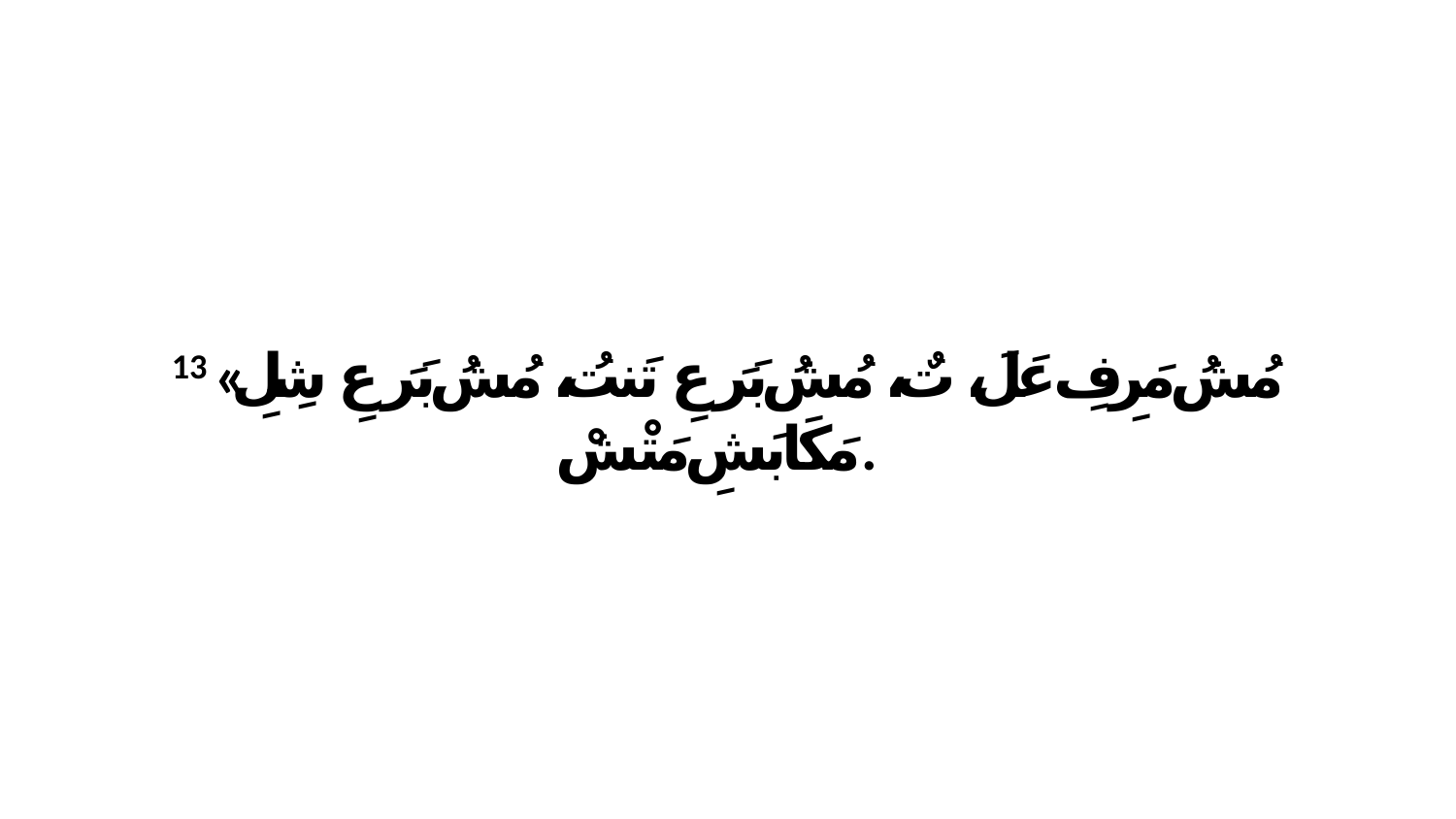

13 «مُشُ مَرِفِ عَلَ، تٌ، مُشُ بَرَ عِ تَنتُ، مُشُ بَرَ عِ شِلِ مَكَابَشِ مَتْشْ.